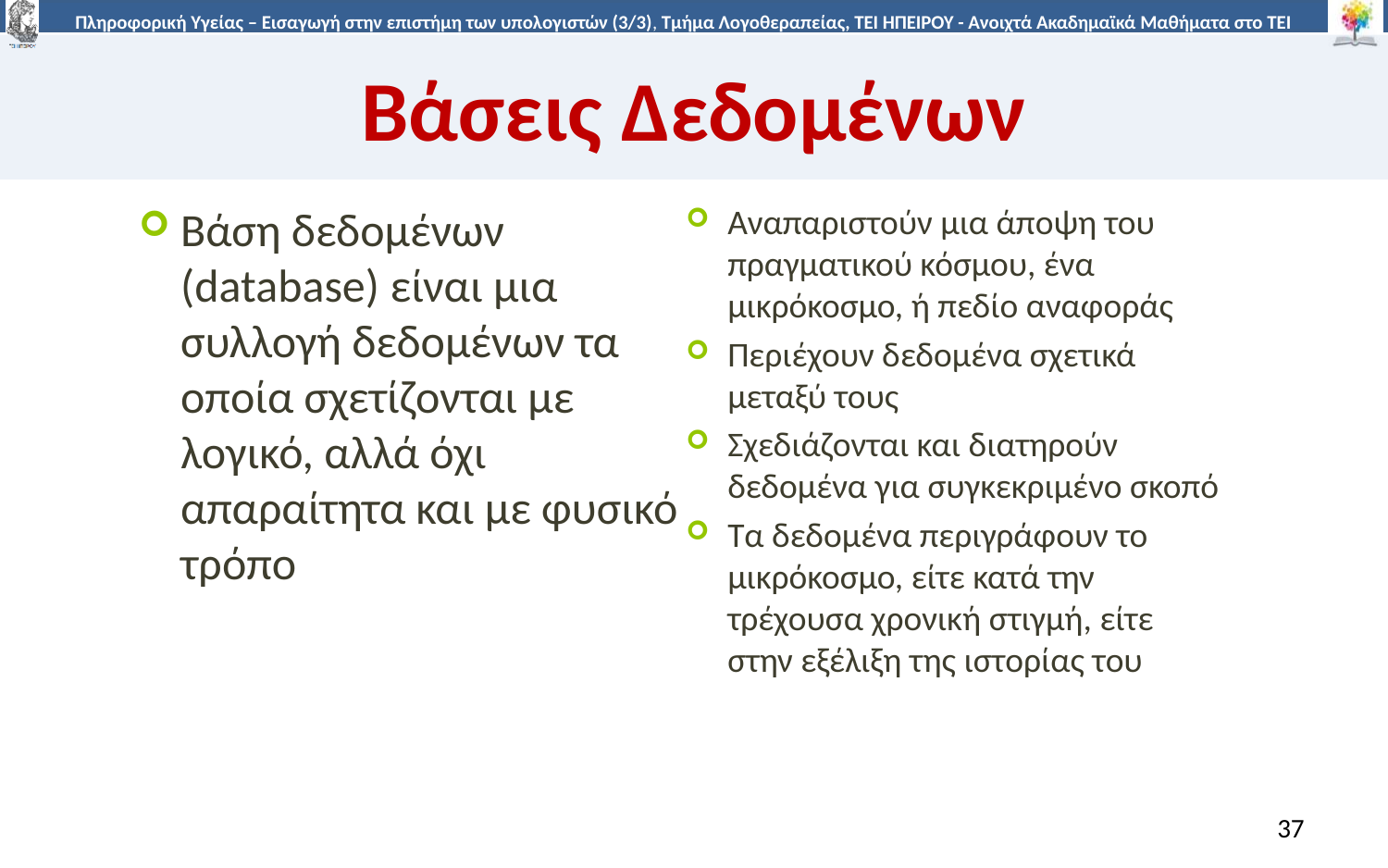

# Βάσεις Δεδομένων
Αναπαριστούν μια άποψη του πραγματικού κόσμου, ένα μικρόκοσμο, ή πεδίο αναφοράς
Περιέχουν δεδομένα σχετικά μεταξύ τους
Σχεδιάζονται και διατηρούν δεδομένα για συγκεκριμένο σκοπό
Τα δεδομένα περιγράφουν το μικρόκοσμο, είτε κατά την τρέχουσα χρονική στιγμή, είτε στην εξέλιξη της ιστορίας του
Βάση δεδομένων (database) είναι μια συλλογή δεδομένων τα οποία σχετίζονται με λογικό, αλλά όχι απαραίτητα και με φυσικό τρόπο

37